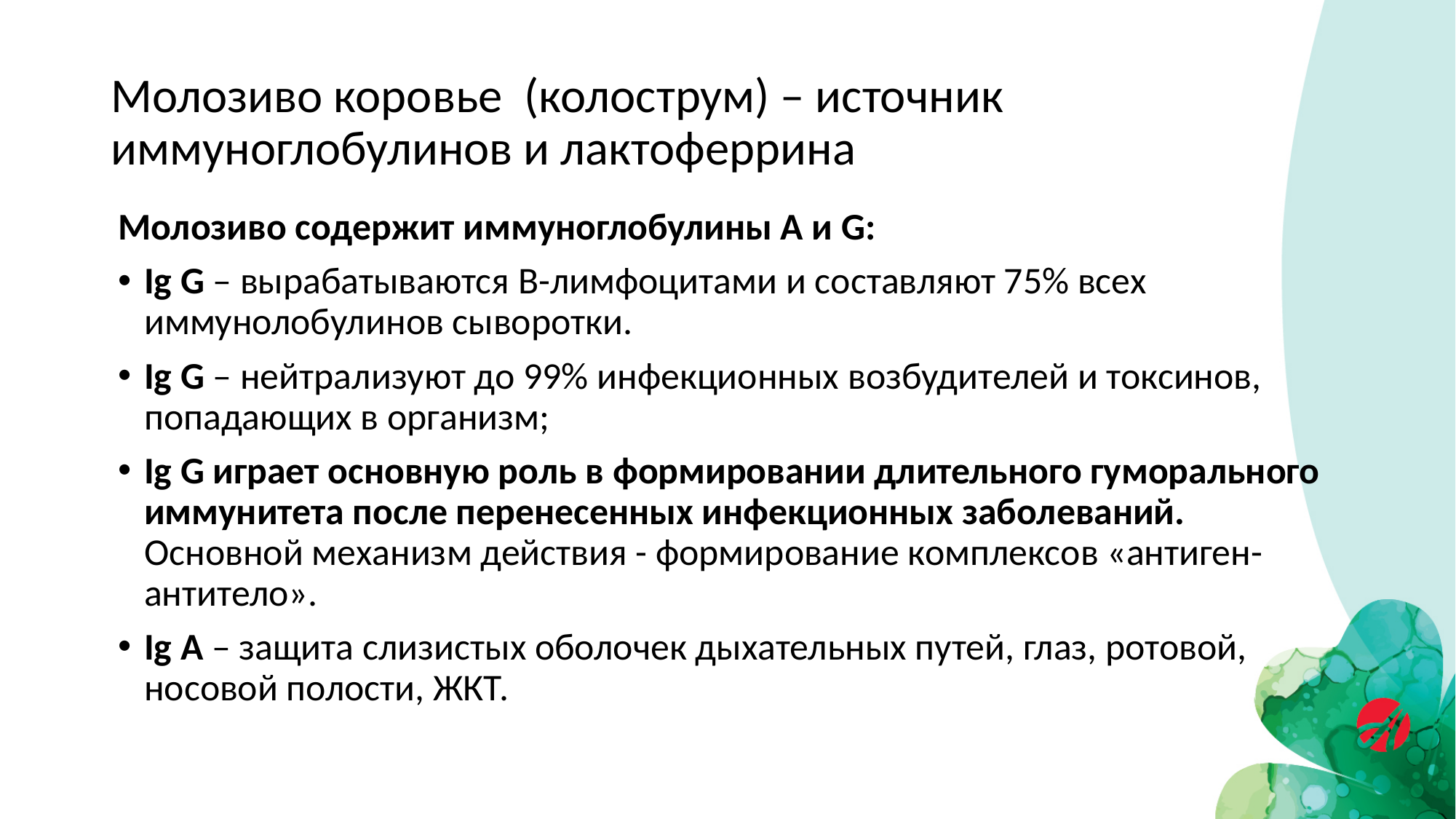

# Молозиво коровье  (колострум) – источник иммуноглобулинов и лактоферрина
Молозиво содержит иммуноглобулины А и G:
Ig G – вырабатываются В-лимфоцитами и составляют 75% всех иммунолобулинов сыворотки.
Ig G – нейтрализуют до 99% инфекционных возбудителей и токсинов, попадающих в организм;
Ig G играет основную роль в формировании длительного гуморального иммунитета после перенесенных инфекционных заболеваний. Основной механизм действия - формирование комплексов «антиген-антитело».
Ig A – защита слизистых оболочек дыхательных путей, глаз, ротовой, носовой полости, ЖКТ.